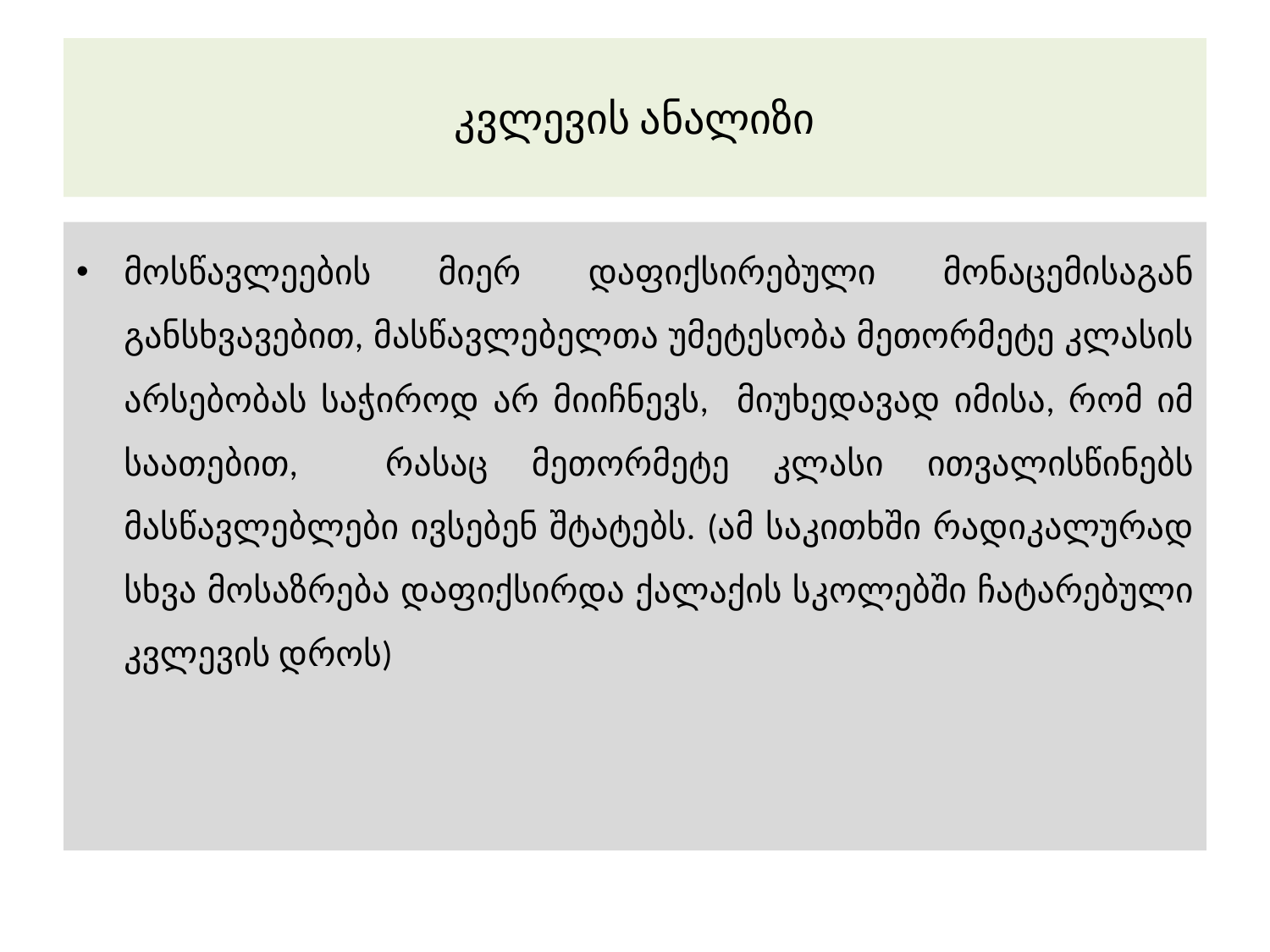

# კვლევის ანალიზი
მოსწავლეების მიერ დაფიქსირებული მონაცემისაგან განსხვავებით, მასწავლებელთა უმეტესობა მეთორმეტე კლასის არსებობას საჭიროდ არ მიიჩნევს,  მიუხედავად იმისა, რომ იმ საათებით,  რასაც მეთორმეტე კლასი ითვალისწინებს მასწავლებლები ივსებენ შტატებს. (ამ საკითხში რადიკალურად სხვა მოსაზრება დაფიქსირდა ქალაქის სკოლებში ჩატარებული კვლევის დროს)